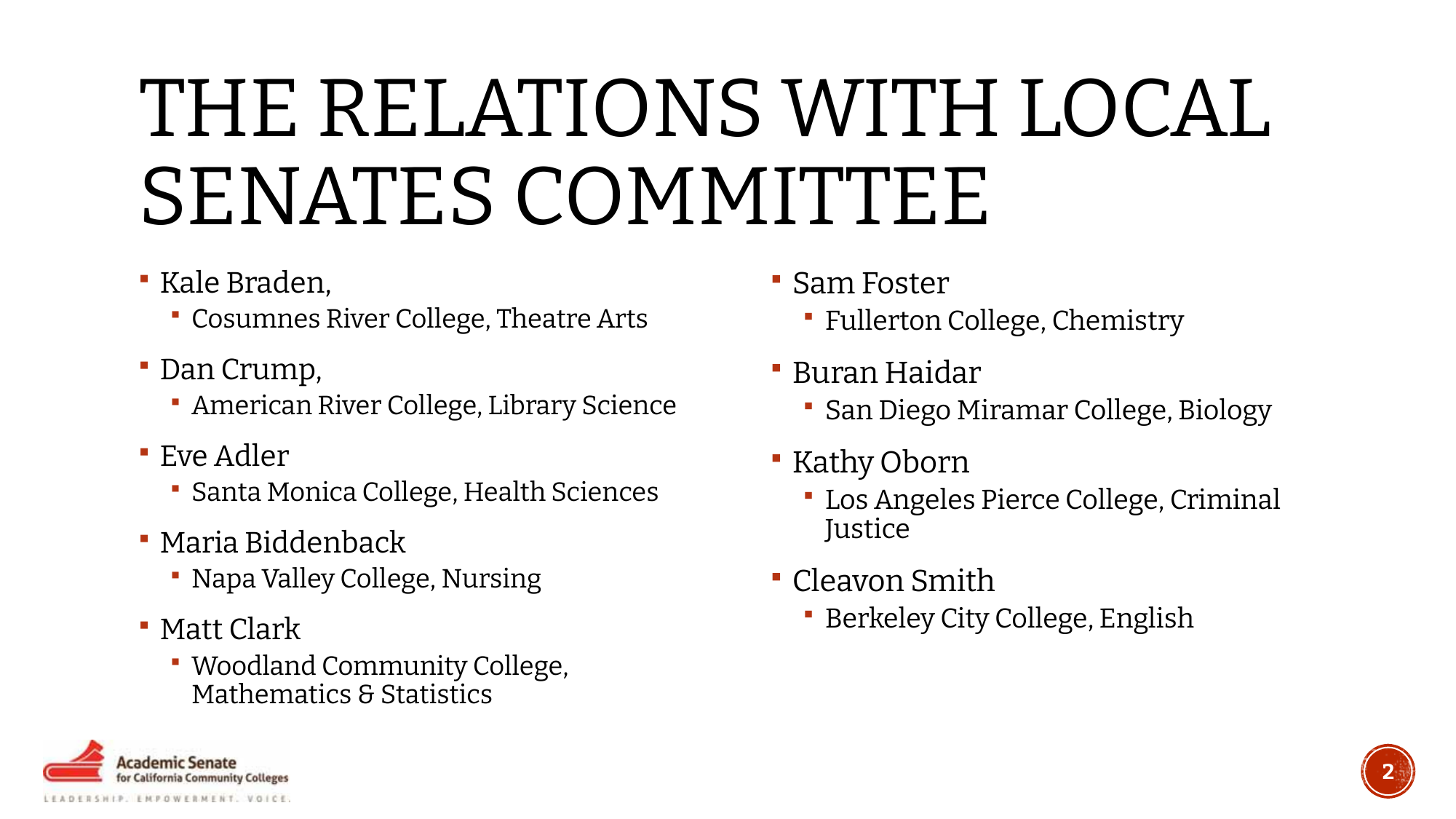

# The Relations With Local Senates Committee
Kale Braden,
Cosumnes River College, Theatre Arts
Dan Crump,
American River College, Library Science
Eve Adler
Santa Monica College, Health Sciences
Maria Biddenback
Napa Valley College, Nursing
Matt Clark
Woodland Community College, Mathematics & Statistics

Sam Foster
Fullerton College, Chemistry
Buran Haidar
San Diego Miramar College, Biology
Kathy Oborn
Los Angeles Pierce College, Criminal Justice
Cleavon Smith
Berkeley City College, English

2